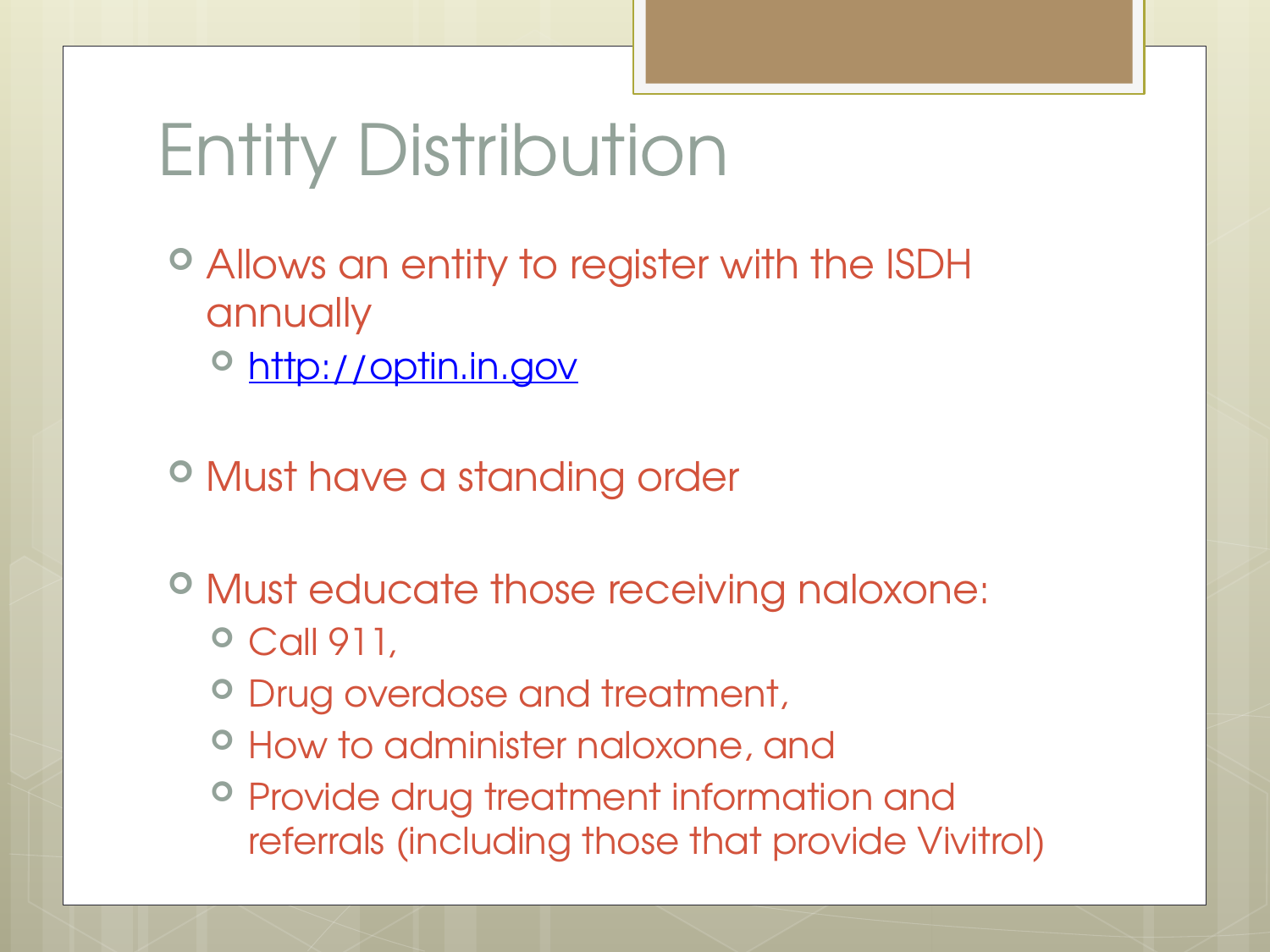

# Entity Distribution
Allows an entity to register with the ISDH annually
http://optin.in.gov

Must have a standing order

Must educate those receiving naloxone:
Call 911,
Drug overdose and treatment,
How to administer naloxone, and
Provide drug treatment information and referrals (including those that provide Vivitrol)